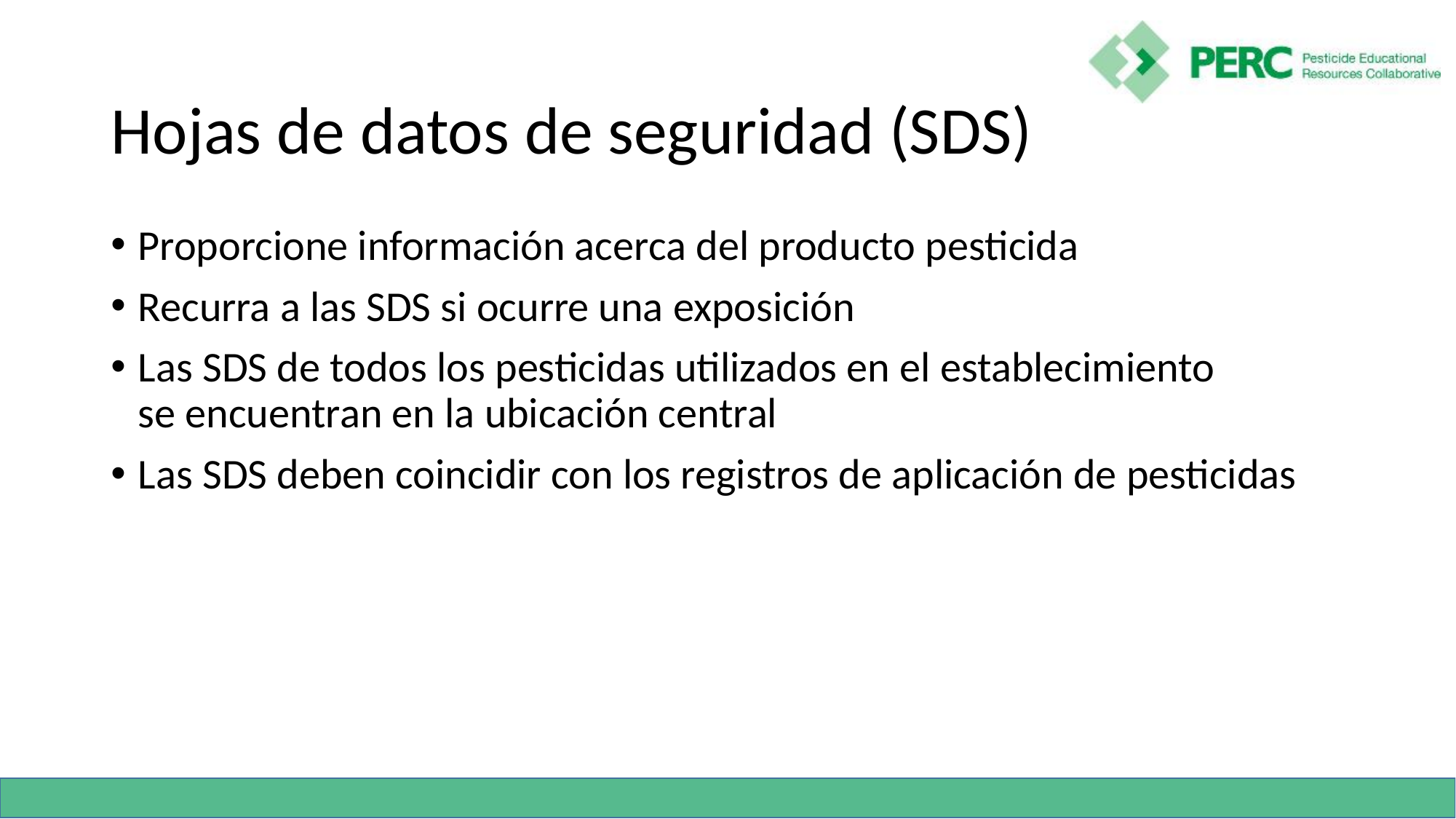

# Hojas de datos de seguridad (SDS)
Proporcione información acerca del producto pesticida
Recurra a las SDS si ocurre una exposición
Las SDS de todos los pesticidas utilizados en el establecimiento
se encuentran en la ubicación central
Las SDS deben coincidir con los registros de aplicación de pesticidas